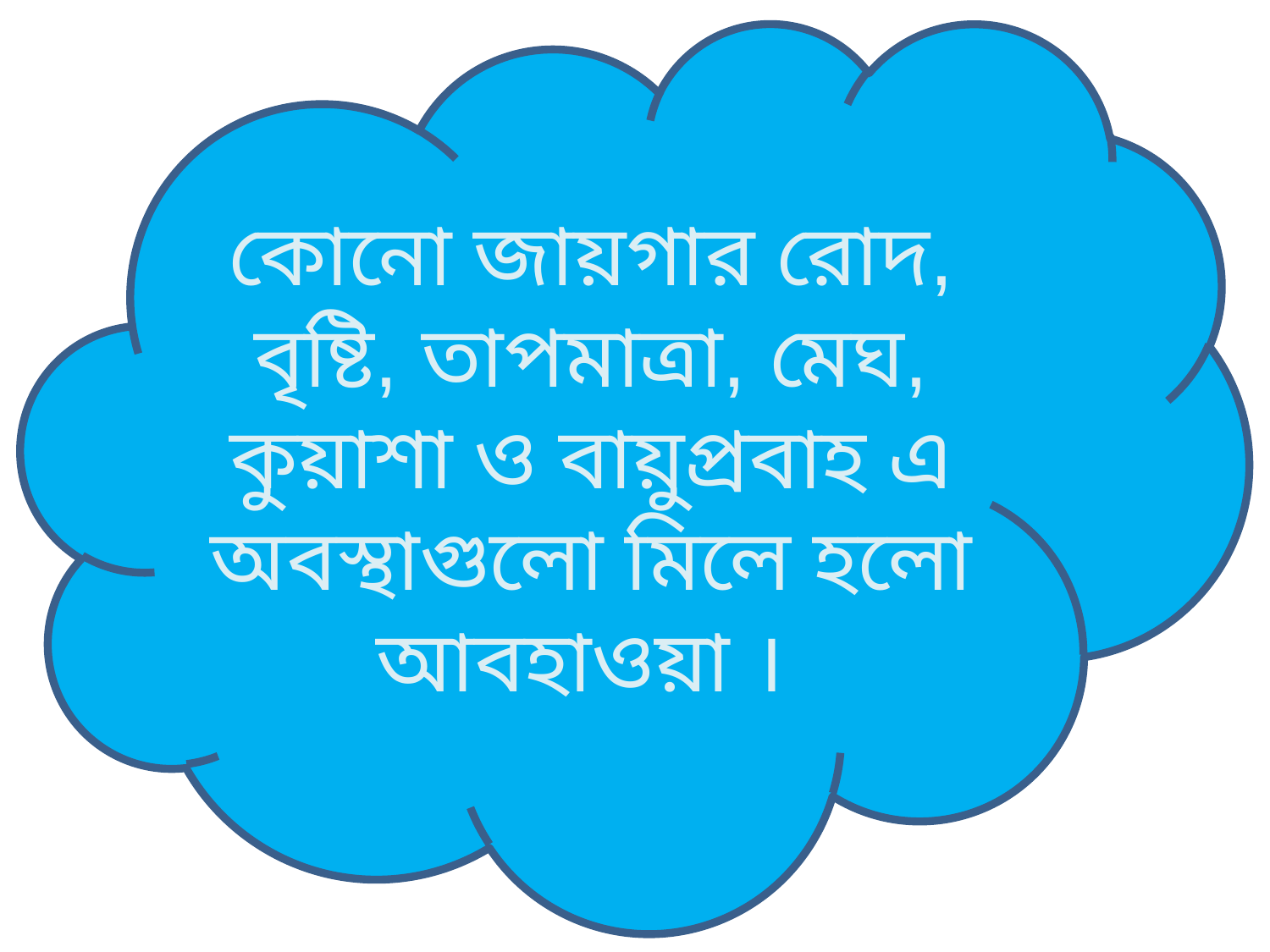

কোনো জায়গার রোদ, বৃষ্টি, তাপমাত্রা, মেঘ, কুয়াশা ও বায়ুপ্রবাহ এ অবস্থাগুলো মিলে হলো আবহাওয়া ।